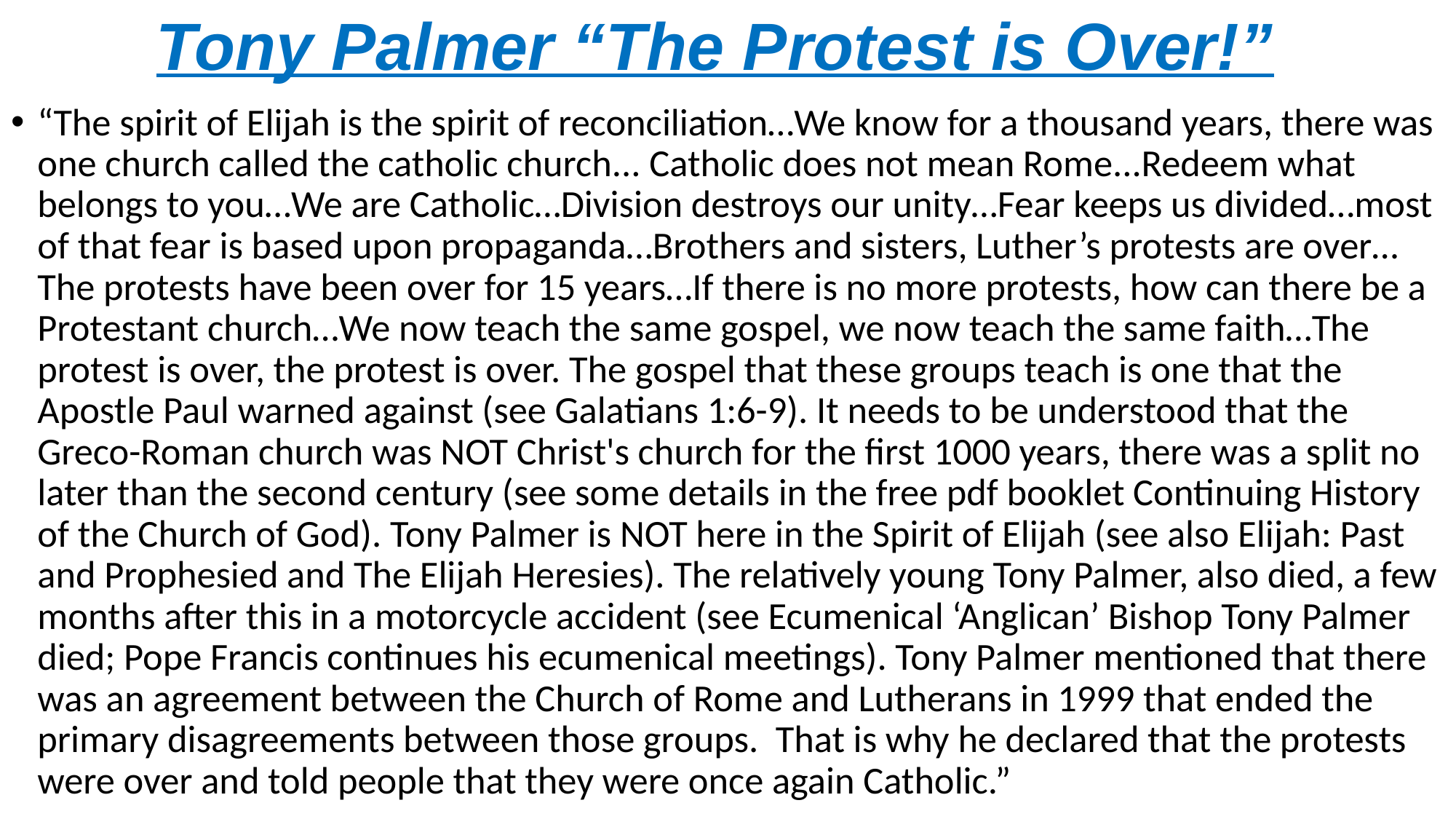

# Tony Palmer “The Protest is Over!”
“The spirit of Elijah is the spirit of reconciliation…We know for a thousand years, there was one church called the catholic church... Catholic does not mean Rome...Redeem what belongs to you…We are Catholic…Division destroys our unity…Fear keeps us divided…most of that fear is based upon propaganda…Brothers and sisters, Luther’s protests are over…The protests have been over for 15 years…If there is no more protests, how can there be a Protestant church…We now teach the same gospel, we now teach the same faith…The protest is over, the protest is over. The gospel that these groups teach is one that the Apostle Paul warned against (see Galatians 1:6-9). It needs to be understood that the Greco-Roman church was NOT Christ's church for the first 1000 years, there was a split no later than the second century (see some details in the free pdf booklet Continuing History of the Church of God). Tony Palmer is NOT here in the Spirit of Elijah (see also Elijah: Past and Prophesied and The Elijah Heresies). The relatively young Tony Palmer, also died, a few months after this in a motorcycle accident (see Ecumenical ‘Anglican’ Bishop Tony Palmer died; Pope Francis continues his ecumenical meetings). Tony Palmer mentioned that there was an agreement between the Church of Rome and Lutherans in 1999 that ended the primary disagreements between those groups.  That is why he declared that the protests were over and told people that they were once again Catholic.”